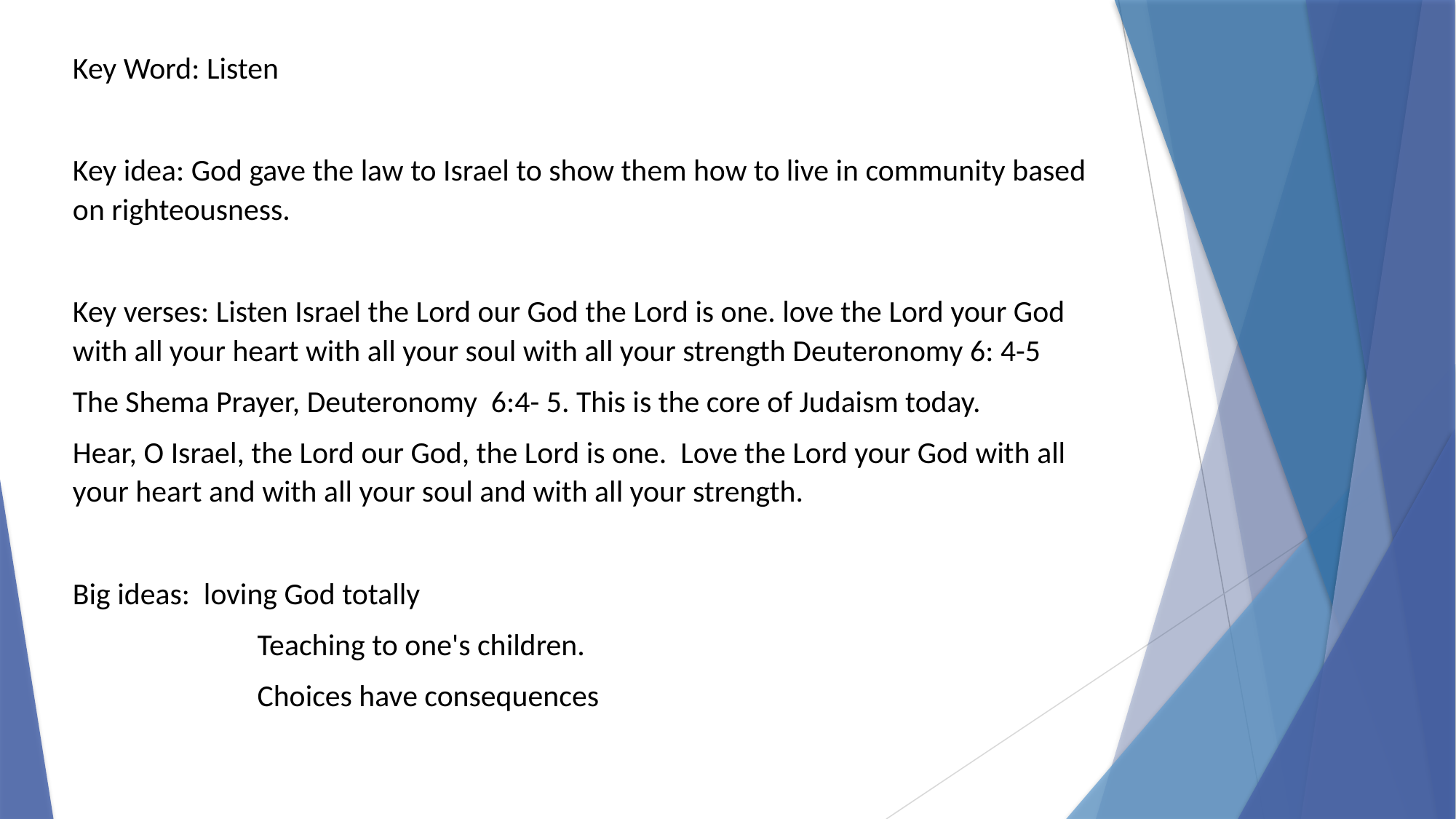

Key Word: Listen

Key idea: God gave the law to Israel to show them how to live in community based on righteousness.

Key verses: Listen Israel the Lord our God the Lord is one. love the Lord your God with all your heart with all your soul with all your strength Deuteronomy 6: 4-5
The Shema Prayer, Deuteronomy  6:4- 5. This is the core of Judaism today.
Hear, O Israel, the Lord our God, the Lord is one.  Love the Lord your God with all your heart and with all your soul and with all your strength.

Big ideas:  loving God totally
	   Teaching to one's children.
	   Choices have consequences